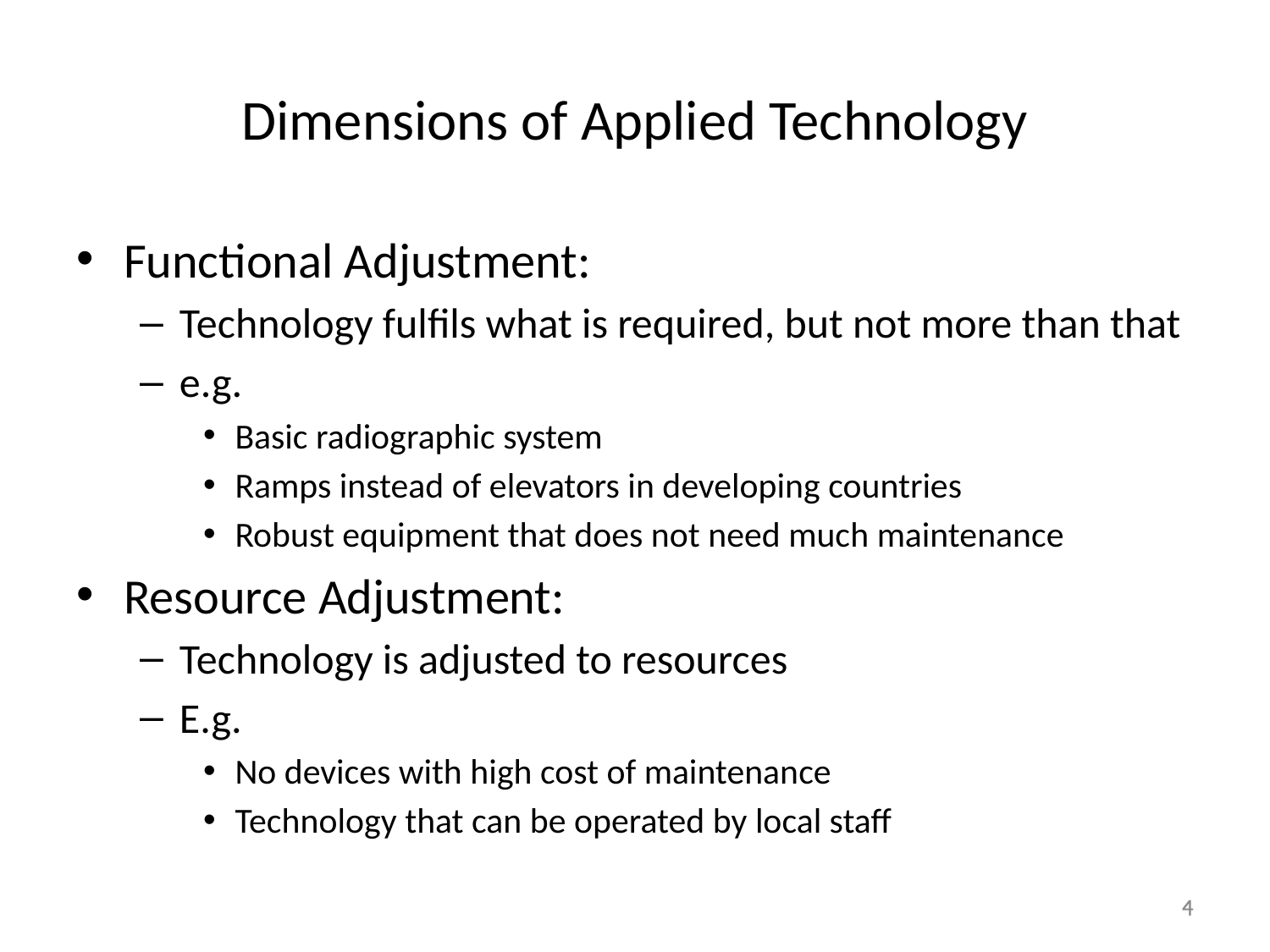

# Dimensions of Applied Technology
Functional Adjustment:
Technology fulfils what is required, but not more than that
e.g.
Basic radiographic system
Ramps instead of elevators in developing countries
Robust equipment that does not need much maintenance
Resource Adjustment:
Technology is adjusted to resources
E.g.
No devices with high cost of maintenance
Technology that can be operated by local staff
4